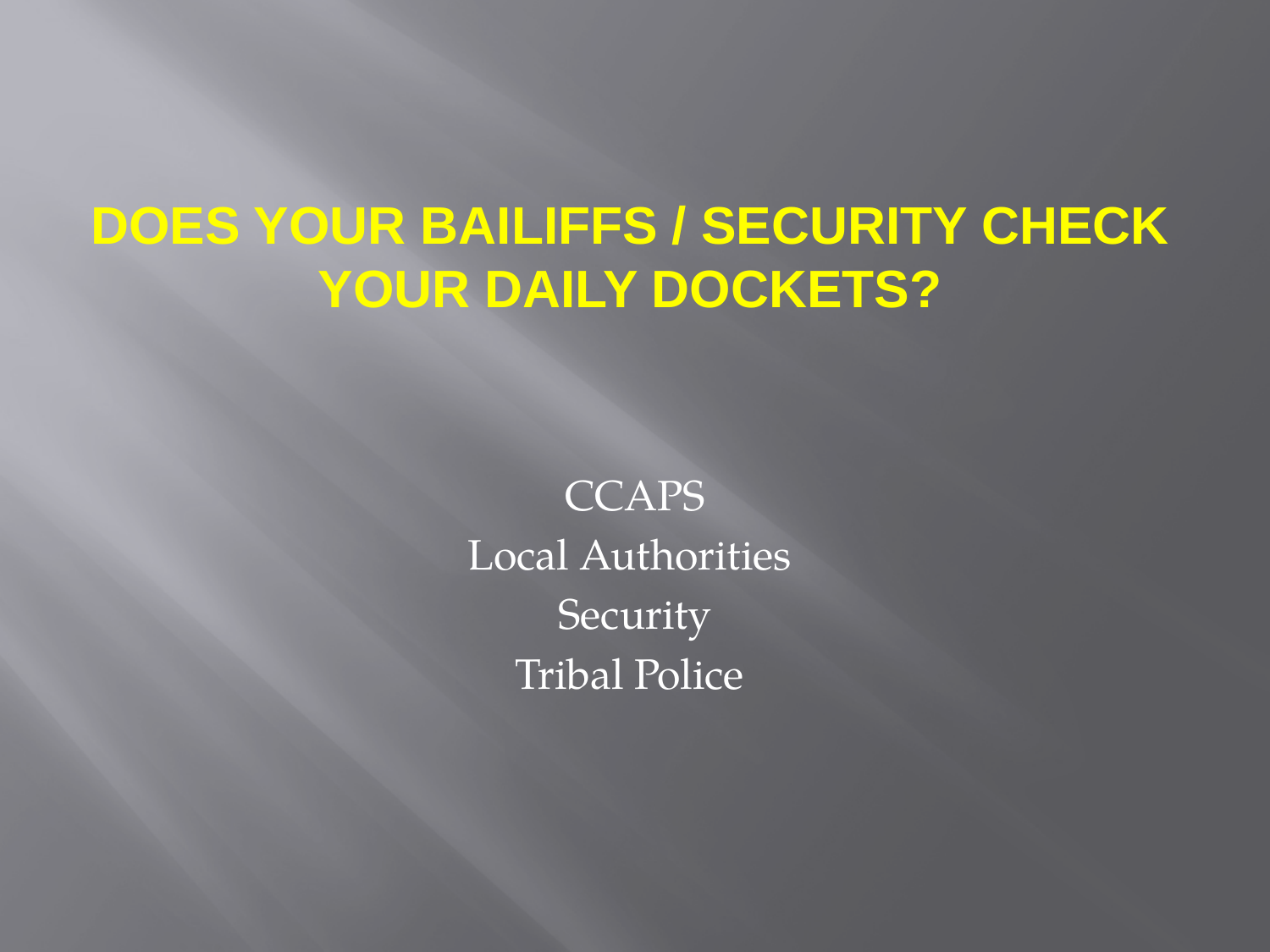

# Does your bailiffs / security check your daily dockets?
CCAPS
Local Authorities
Security
Tribal Police